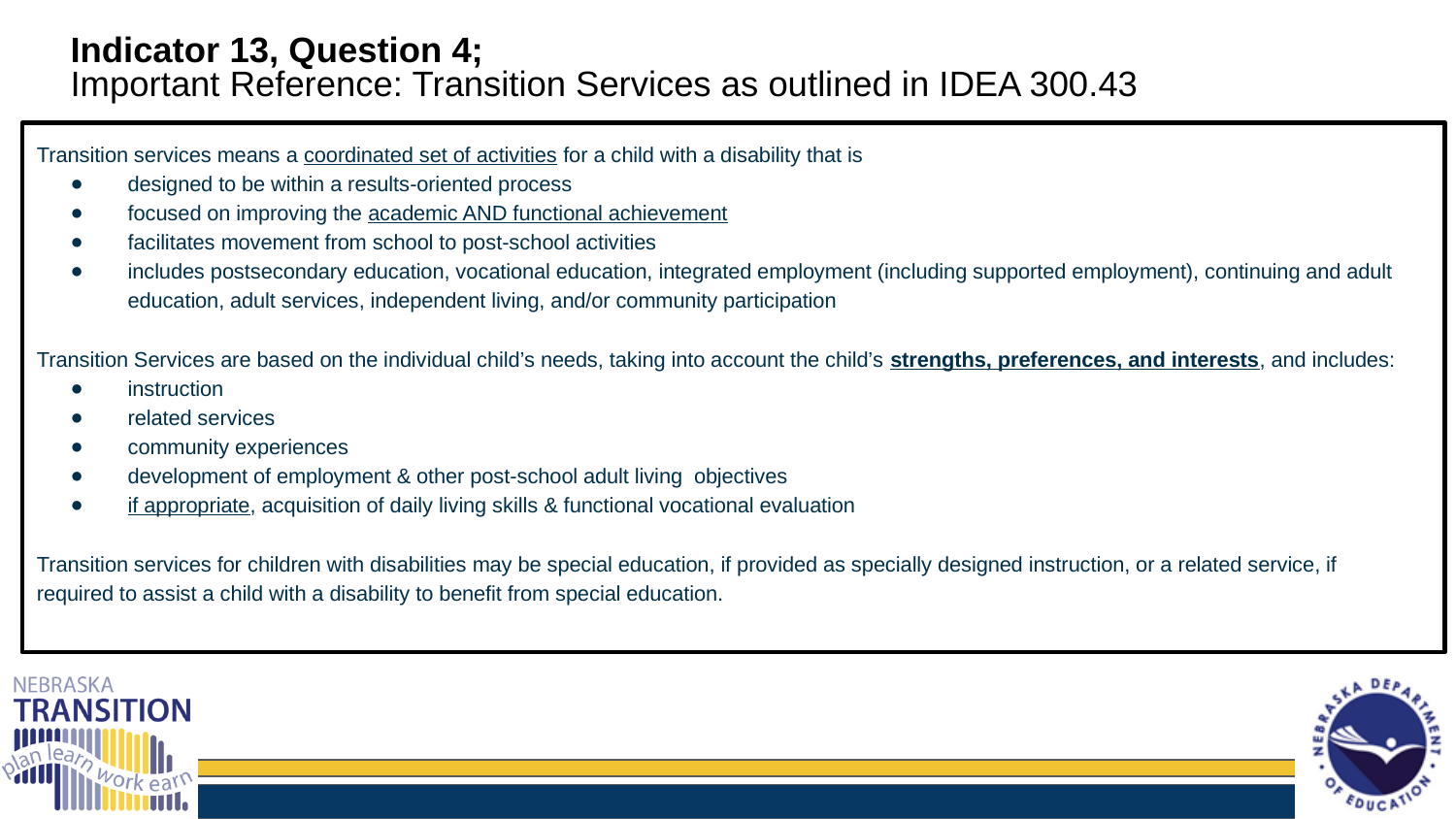

Indicator 13, Question 4;
Important Reference: Transition Services as outlined in IDEA 300.43

Transition services means a coordinated set of activities for a child with a disability that is
designed to be within a results-oriented process
focused on improving the academic AND functional achievement
facilitates movement from school to post-school activities
includes postsecondary education, vocational education, integrated employment (including supported employment), continuing and adult education, adult services, independent living, and/or community participation

Transition Services are based on the individual child’s needs, taking into account the child’s strengths, preferences, and interests, and includes:
instruction
related services
community experiences
development of employment & other post-school adult living  objectives
if appropriate, acquisition of daily living skills & functional vocational evaluation

Transition services for children with disabilities may be special education, if provided as specially designed instruction, or a related service, if required to assist a child with a disability to benefit from special education.